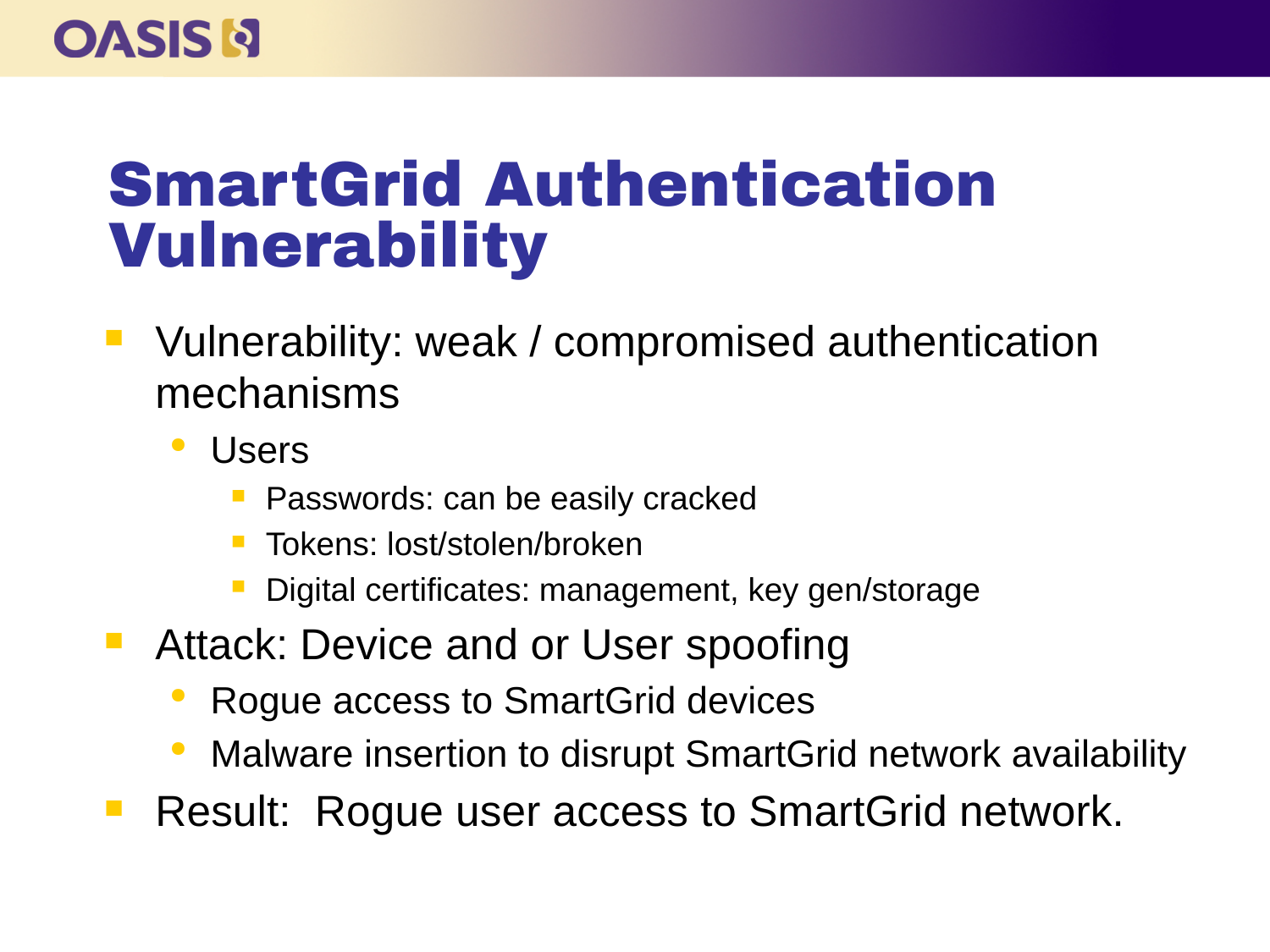

# SmartGrid Authentication Vulnerability
Vulnerability: weak / compromised authentication mechanisms
Users
Passwords: can be easily cracked
Tokens: lost/stolen/broken
Digital certificates: management, key gen/storage
Attack: Device and or User spoofing
Rogue access to SmartGrid devices
Malware insertion to disrupt SmartGrid network availability
Result:  Rogue user access to SmartGrid network.